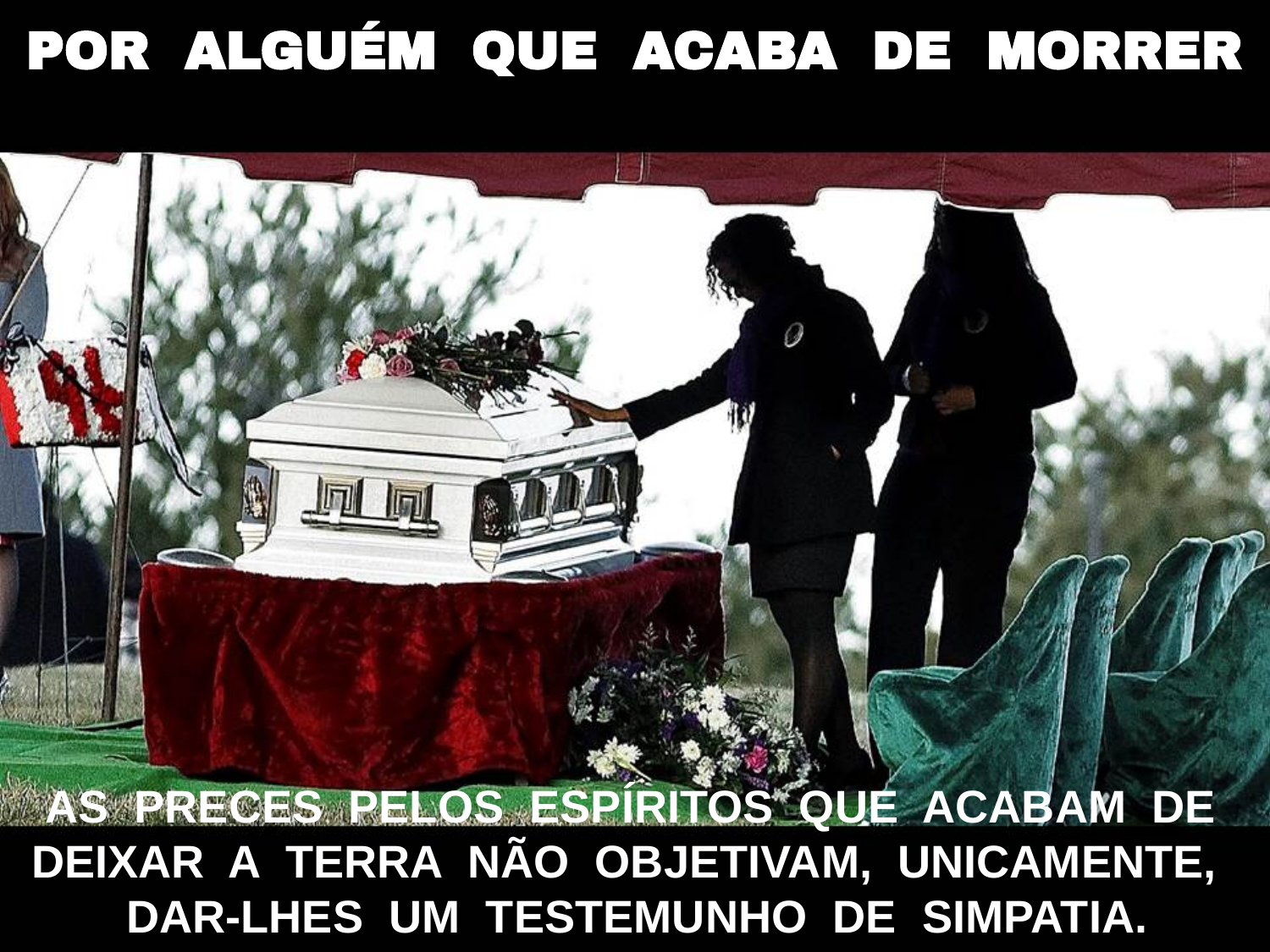

POR  ALGUÉM  QUE  ACABA  DE  MORRER
AS  PRECES  PELOS  ESPÍRITOS  QUE  ACABAM  DE  DEIXAR  A  TERRA  NÃO  OBJETIVAM,  UNICAMENTE,   DAR-LHES  UM  TESTEMUNHO  DE  SIMPATIA.